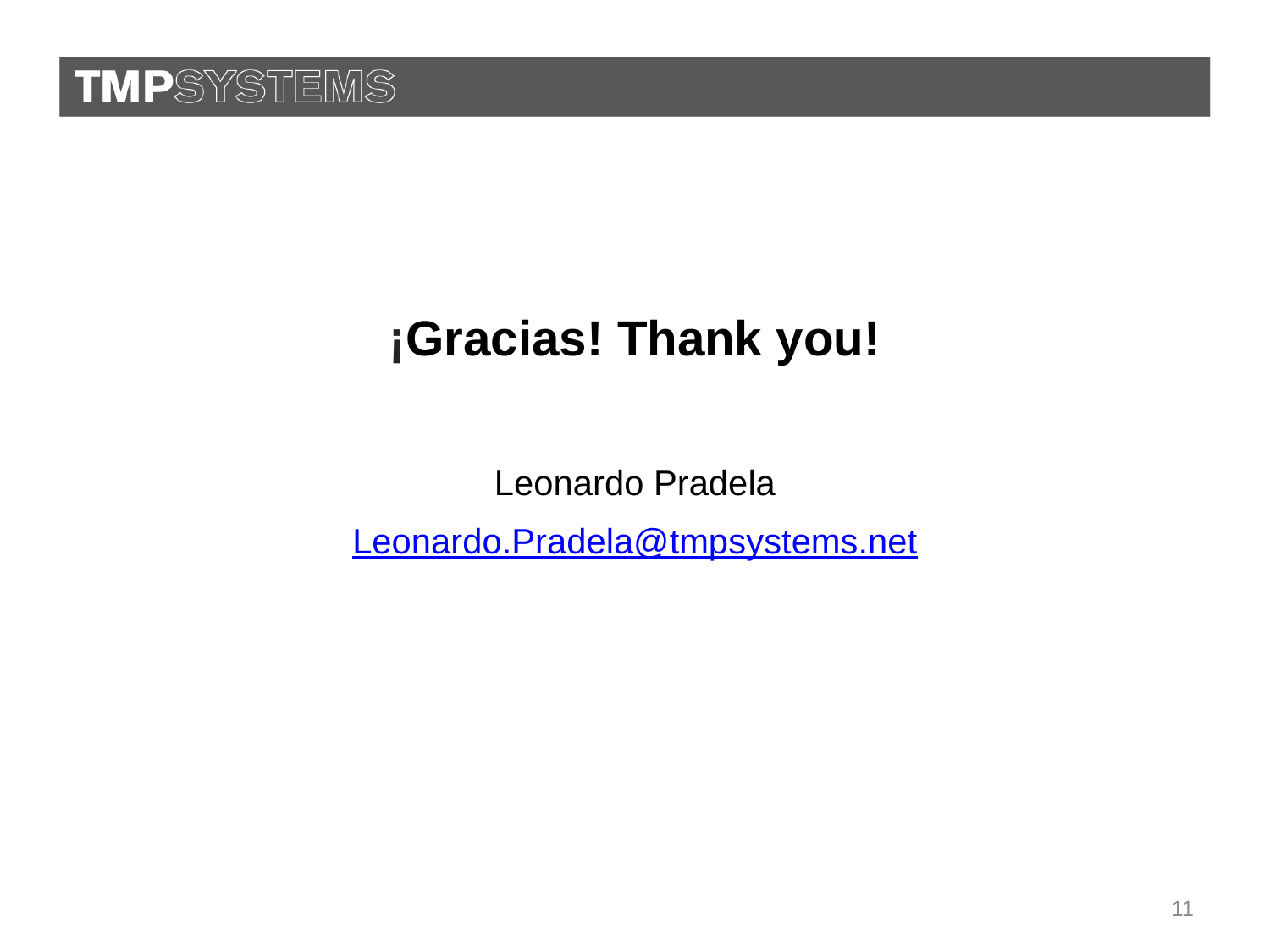

¡Gracias! Thank you!

Leonardo Pradela
Leonardo.Pradela@tmpsystems.net

11